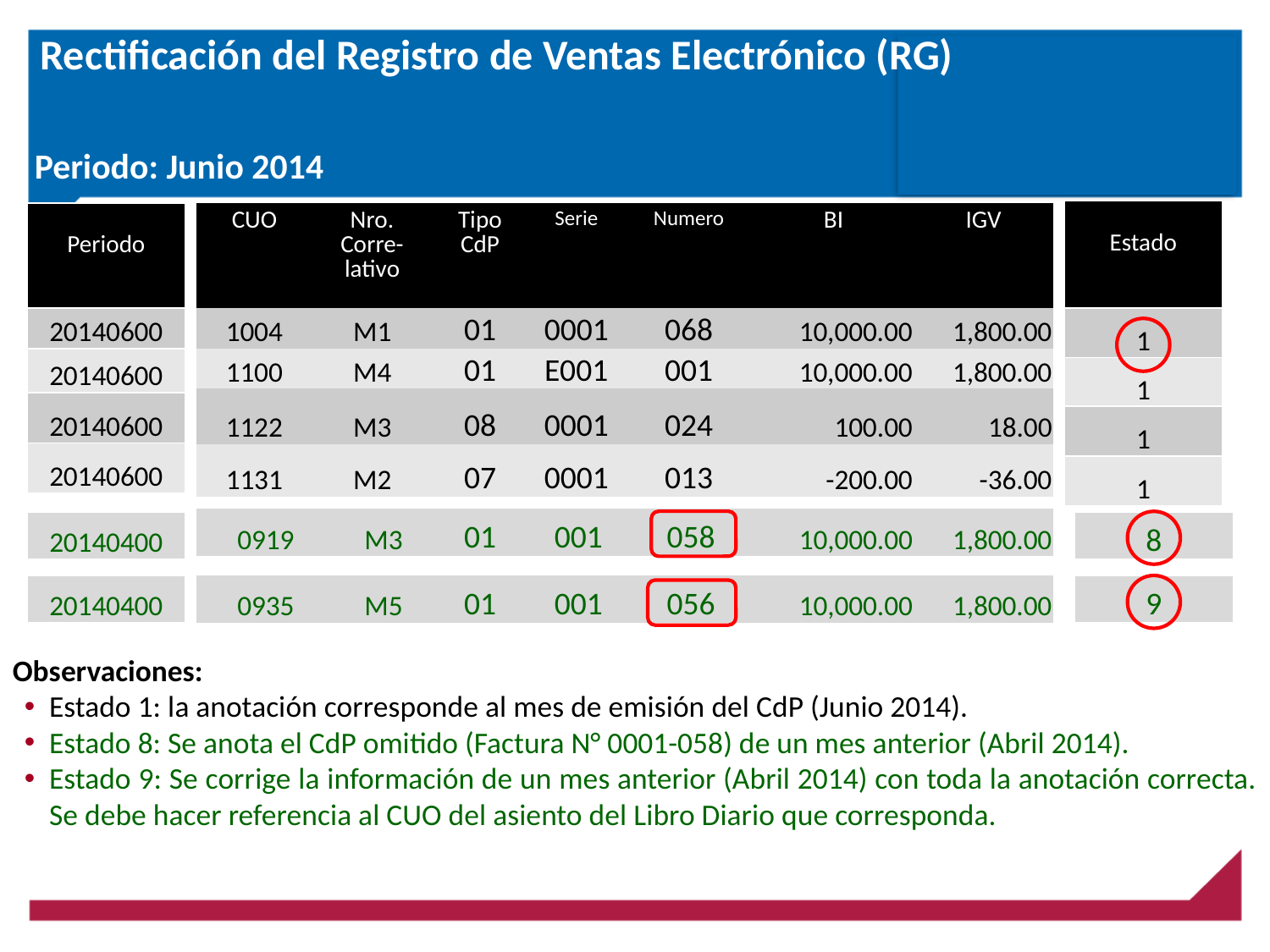

Rectificación del Registro de Ventas Electrónico (RG)

Periodo: Junio 2014
| Estado |
| --- |
| 1 |
| 1 |
| 1 |
| 1 |
| Periodo |
| --- |
| 20140600 |
| 20140600 |
| 20140600 |
| 20140600 |
| CUO | Nro. Corre-lativo | Tipo CdP | Serie | Numero | BI | IGV |
| --- | --- | --- | --- | --- | --- | --- |
| 1004 | M1 | 01 | 0001 | 068 | 10,000.00 | 1,800.00 |
| 1100 | M4 | 01 | E001 | 001 | 10,000.00 | 1,800.00 |
| 1122 | M3 | 08 | 0001 | 024 | 100.00 | 18.00 |
| 1131 | M2 | 07 | 0001 | 013 | -200.00 | -36.00 |

| 0919 | M3 | 01 | 001 | 058 | 10,000.00 | 1,800.00 |
| --- | --- | --- | --- | --- | --- | --- |

| 20140400 |
| --- |
| 8 |
| --- |
| 20140400 |
| --- |
| 0935 | M5 | 01 | 001 | 056 | 10,000.00 | 1,800.00 |
| --- | --- | --- | --- | --- | --- | --- |
| 9 |
| --- |

Observaciones:
Estado 1: la anotación corresponde al mes de emisión del CdP (Junio 2014).
Estado 8: Se anota el CdP omitido (Factura N° 0001-058) de un mes anterior (Abril 2014).
Estado 9: Se corrige la información de un mes anterior (Abril 2014) con toda la anotación correcta. Se debe hacer referencia al CUO del asiento del Libro Diario que corresponda.